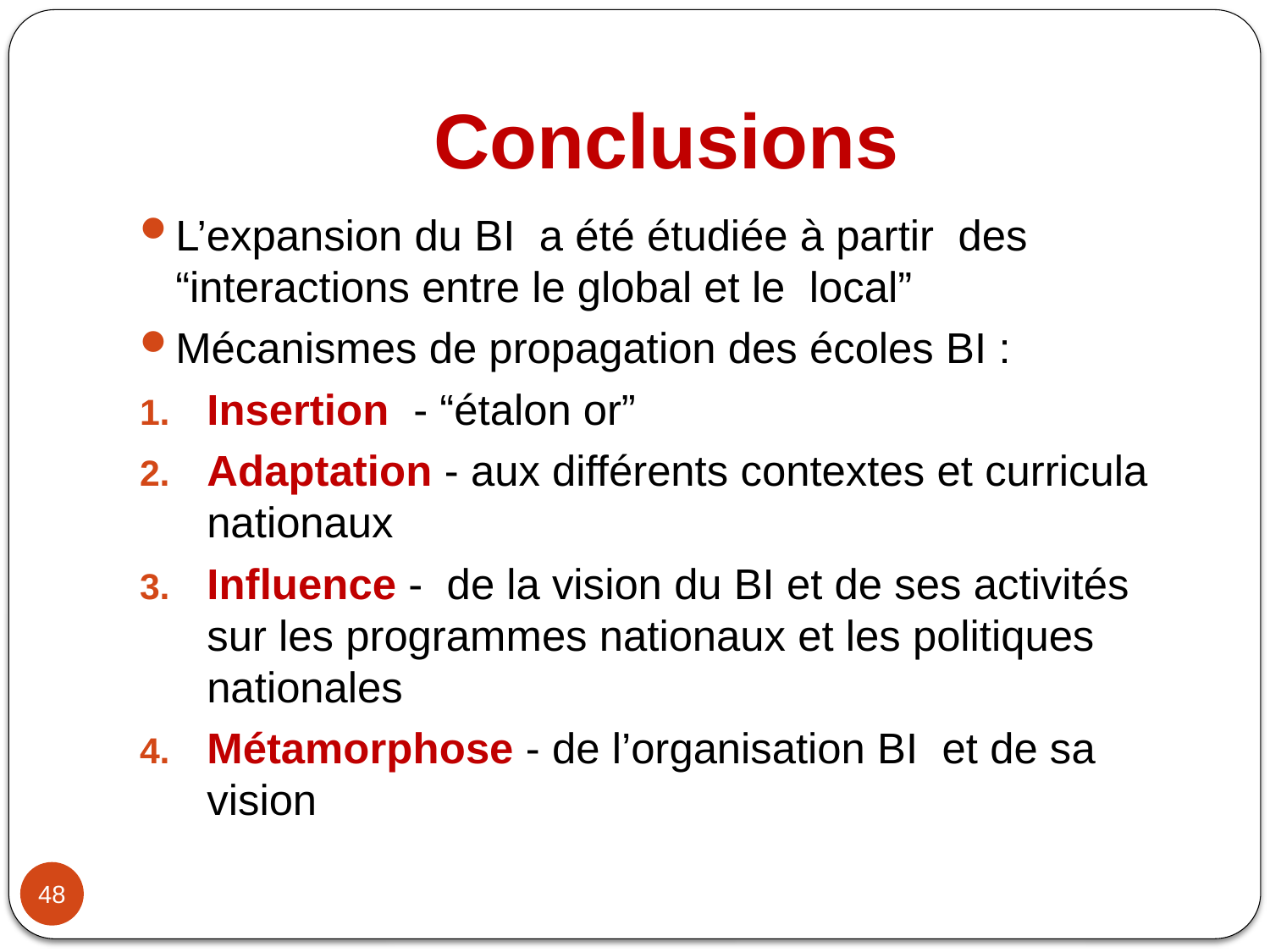

# Conclusions
L’expansion du BI  a été étudiée à partir  des “interactions entre le global et le  local”
Mécanismes de propagation des écoles BI :
Insertion  - “étalon or”
Adaptation - aux différents contextes et curricula nationaux
Influence -  de la vision du BI et de ses activités sur les programmes nationaux et les politiques nationales
Métamorphose - de l’organisation BI  et de sa vision
48